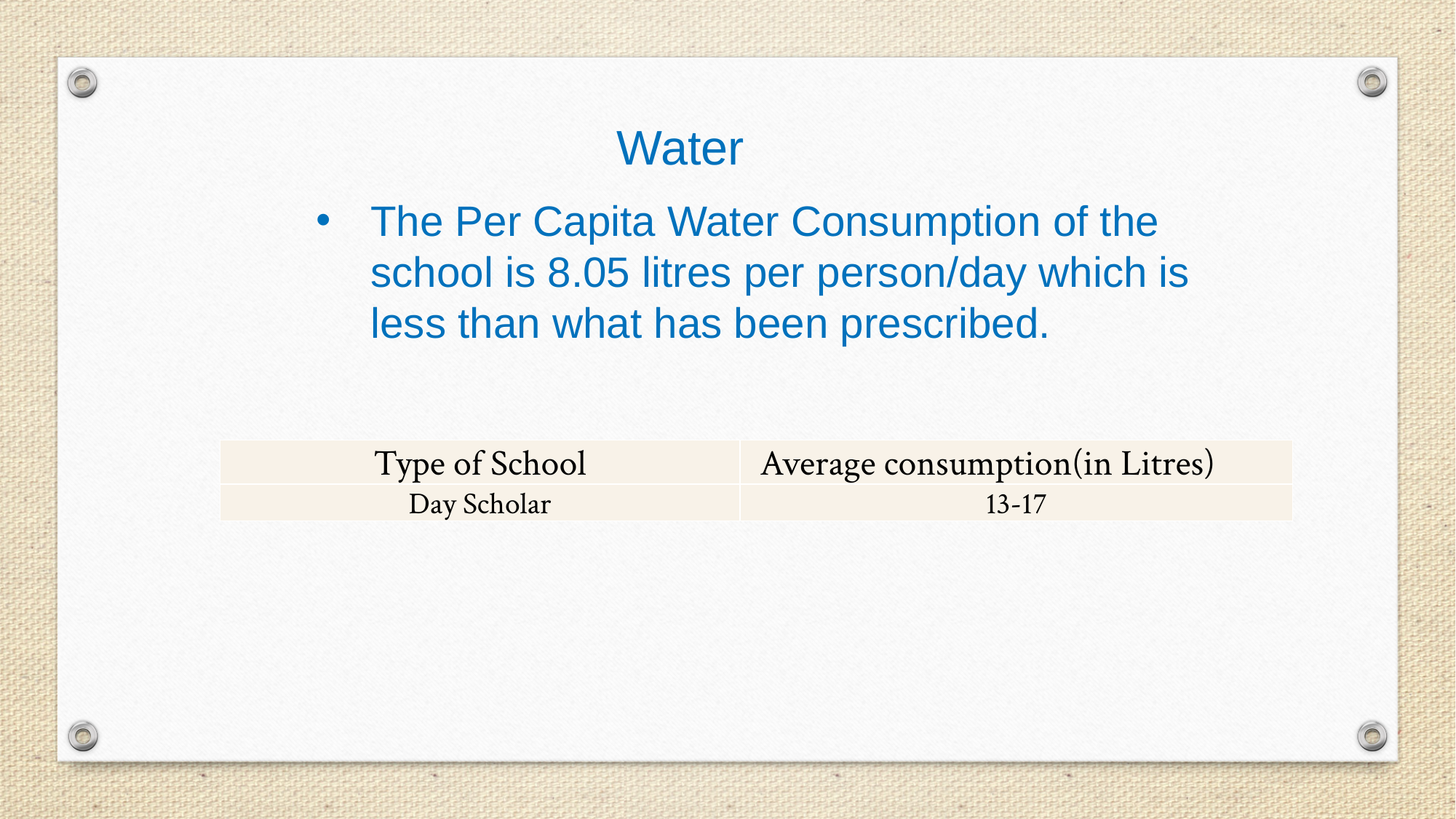

Water

The Per Capita Water Consumption of the school is 8.05 litres per person/day which is less than what has been prescribed.

| Type of School | Average consumption(in Litres) |
| --- | --- |
| Day Scholar | 13-17 |